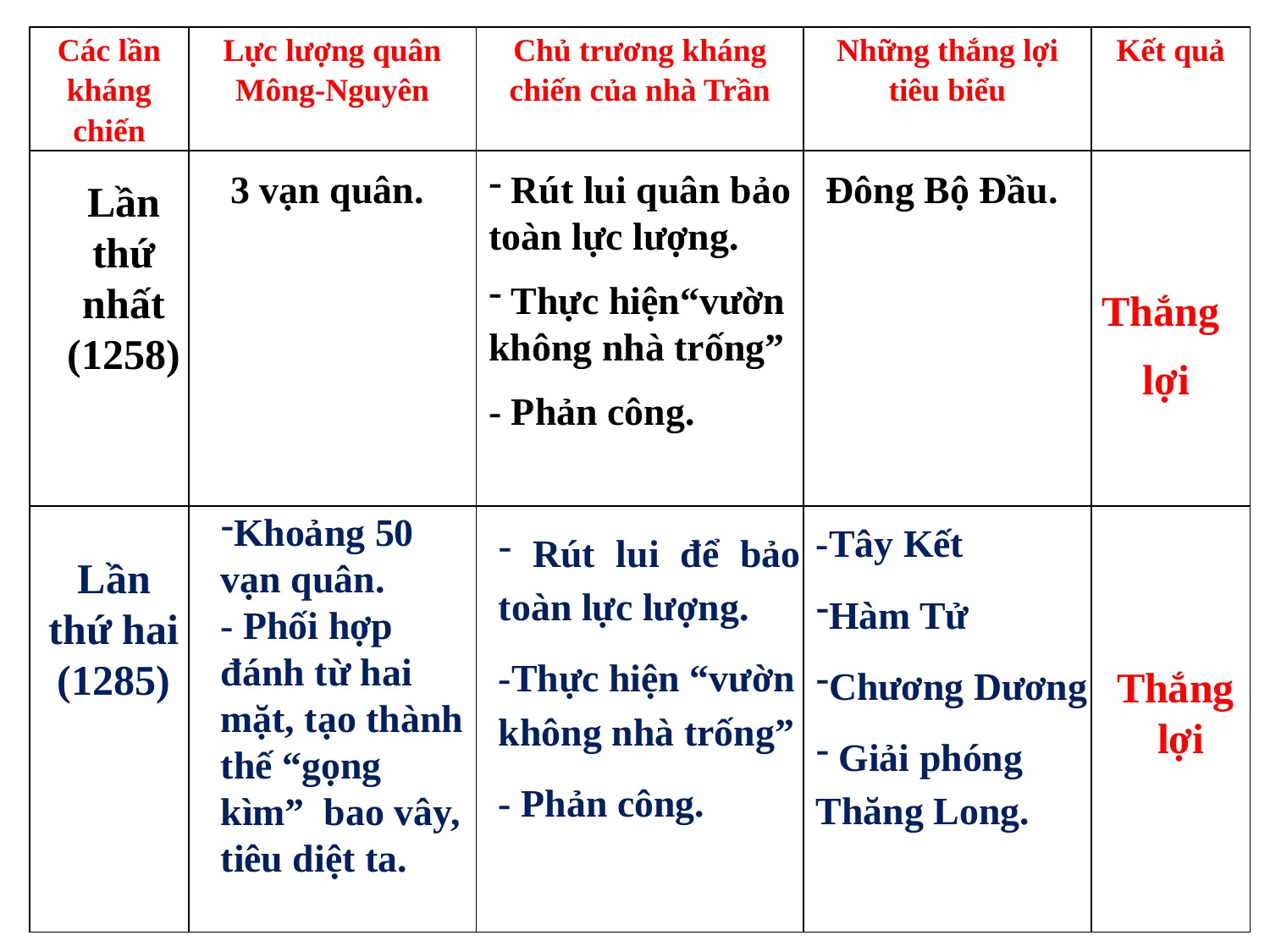

| Các lần kháng chiến | Lực lượng quân Mông-Nguyên | Chủ trương kháng chiến của nhà Trần | Những thắng lợi tiêu biểu | Kết quả |
| --- | --- | --- | --- | --- |
|  |  |  |  |  |
|  |  |  |  |  |
 3 vạn quân.

 Rút lui quân bảo toàn lực lượng.
 Thực hiện“vườn không nhà trống”
- Phản công.
Đông Bộ Đầu.

Lần thứ nhất
(1258)
Thắng
lợi
Khoảng 50 vạn quân.
- Phối hợp đánh từ hai mặt, tạo thành thế “gọng kìm”  bao vây, tiêu diệt ta.
-Tây Kết
Hàm Tử
Chương Dương
 Giải phóng Thăng Long.
 Rút lui để bảo toàn lực lượng.
-Thực hiện “vườn không nhà trống”
- Phản công.
Lần thứ hai
(1285)
Thắng
 lợi